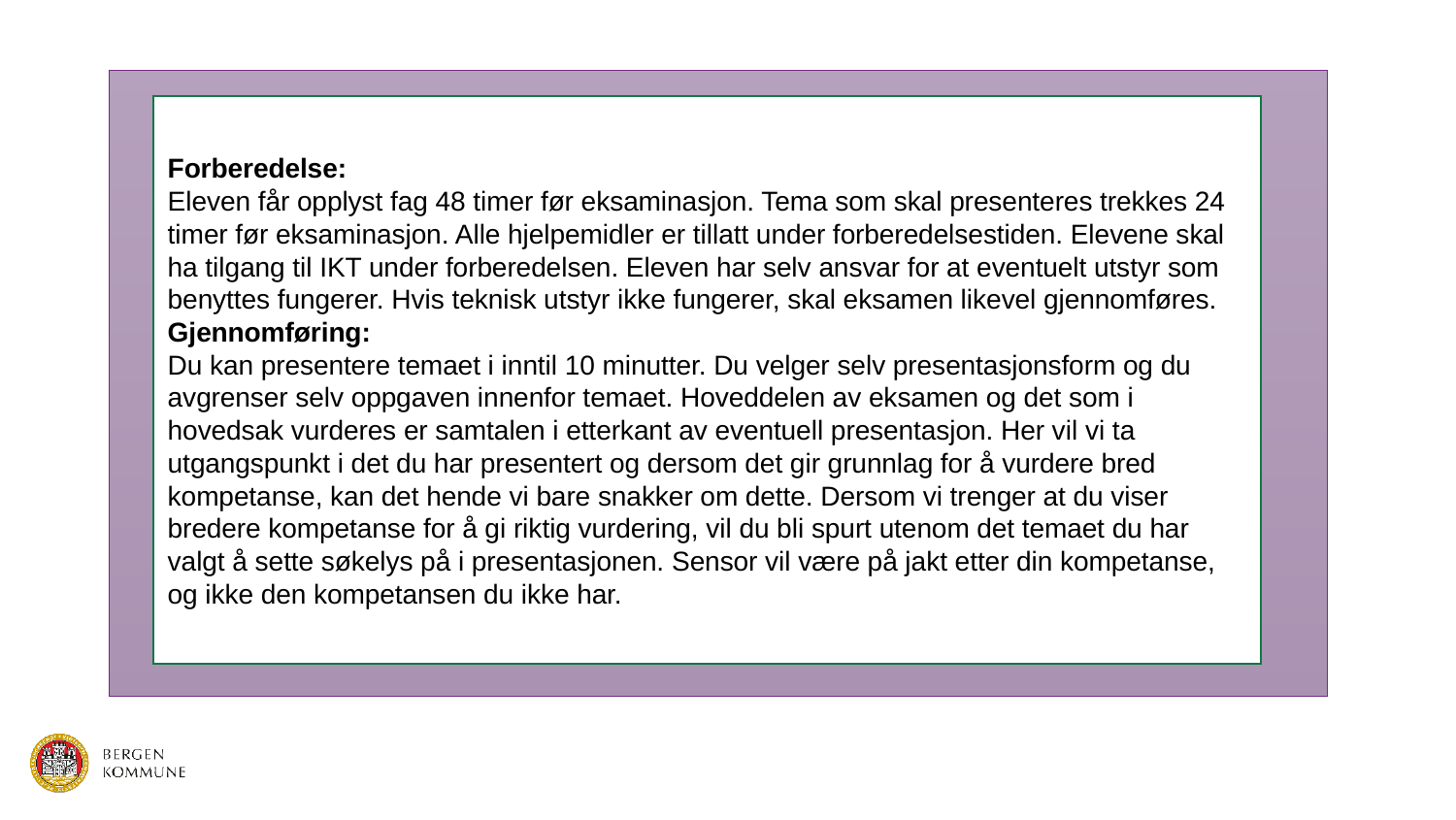

Forberedelse:
Eleven får opplyst fag 48 timer før eksaminasjon. Tema som skal presenteres trekkes 24 timer før eksaminasjon. Alle hjelpemidler er tillatt under forberedelsestiden. Elevene skal ha tilgang til IKT under forberedelsen. Eleven har selv ansvar for at eventuelt utstyr som benyttes fungerer. Hvis teknisk utstyr ikke fungerer, skal eksamen likevel gjennomføres.
Gjennomføring:
Du kan presentere temaet i inntil 10 minutter. Du velger selv presentasjonsform og du avgrenser selv oppgaven innenfor temaet. Hoveddelen av eksamen og det som i hovedsak vurderes er samtalen i etterkant av eventuell presentasjon. Her vil vi ta utgangspunkt i det du har presentert og dersom det gir grunnlag for å vurdere bred kompetanse, kan det hende vi bare snakker om dette. Dersom vi trenger at du viser bredere kompetanse for å gi riktig vurdering, vil du bli spurt utenom det temaet du har valgt å sette søkelys på i presentasjonen. Sensor vil være på jakt etter din kompetanse, og ikke den kompetansen du ikke har.